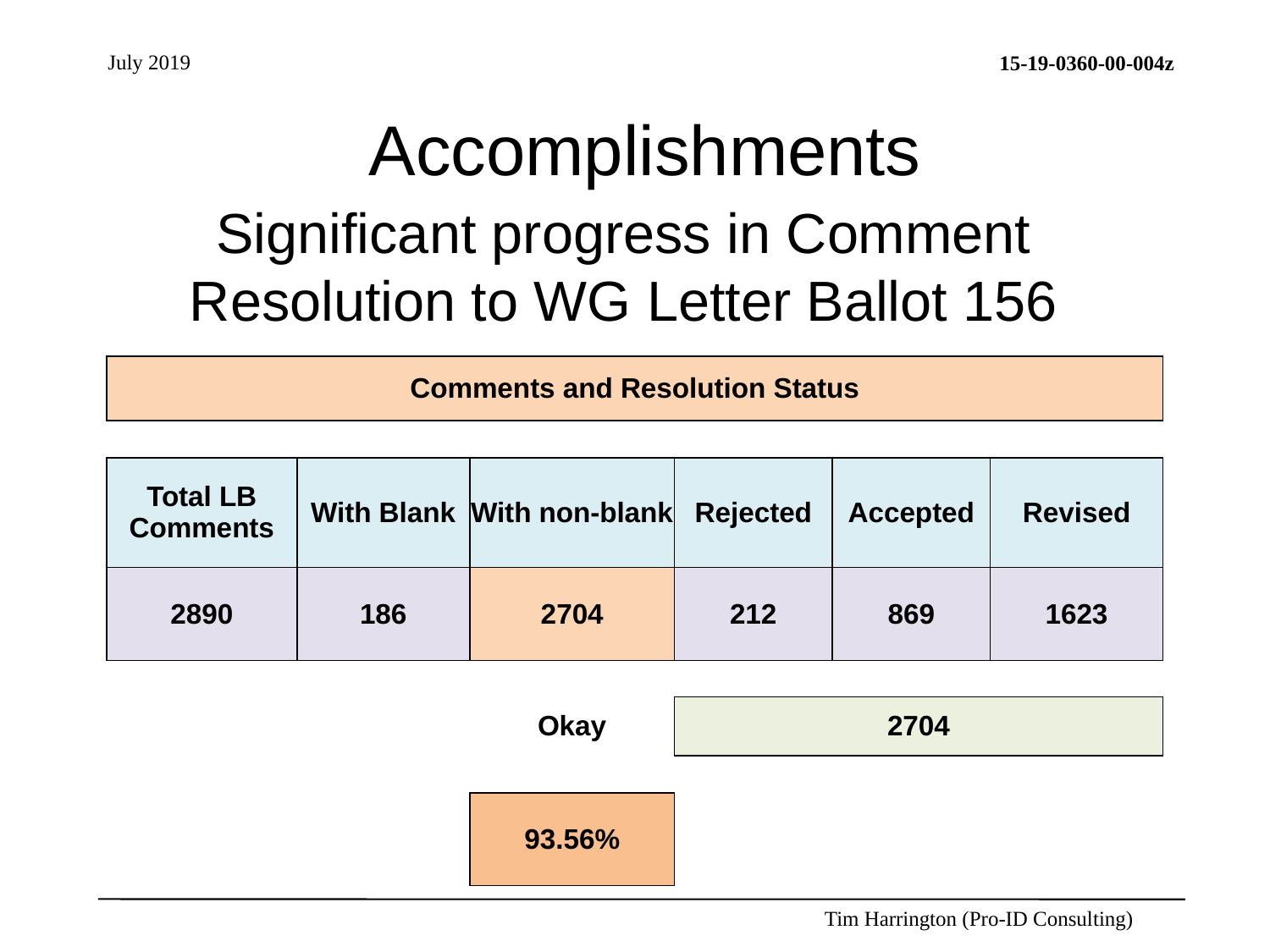

# Accomplishments
Significant progress in Comment Resolution to WG Letter Ballot 156

| Comments and Resolution Status |  |  |  |  |  |
| --- | --- | --- | --- | --- | --- |
|  |  |  |  |  |  |
| Total LB Comments | With Blank | With non-blank | Rejected | Accepted | Revised |
| 2890 | 186 | 2704 | 212 | 869 | 1623 |
|  |  |  |  |  |  |
|  |  | Okay | 2704 |  |  |
|  |  |  |  |  |  |
|  |  | 93.56% |  |  |  |